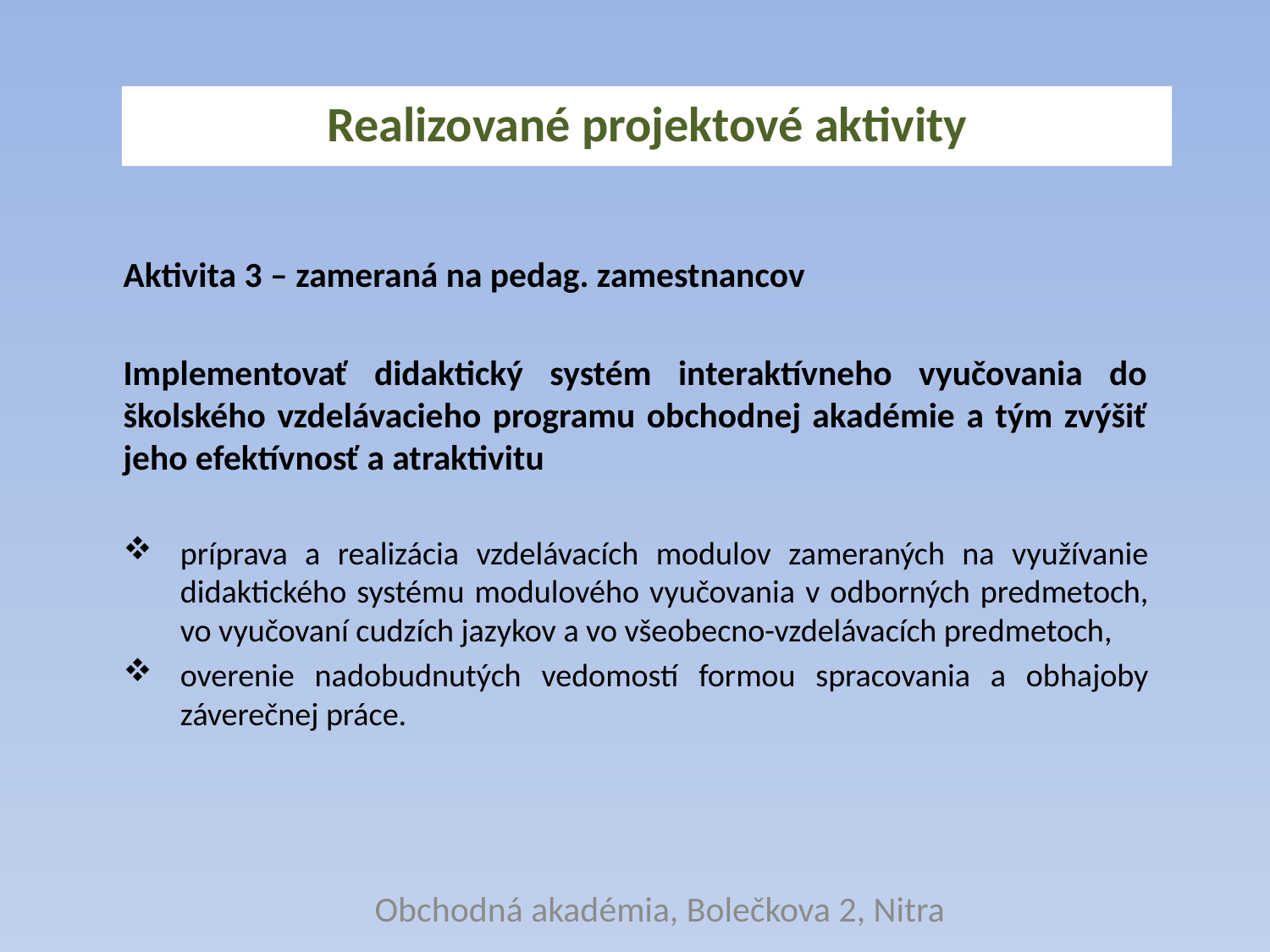

Realizované projektové aktivity
Aktivita 3 – zameraná na pedag. zamestnancov

Implementovať didaktický systém interaktívneho vyučovania do školského vzdelávacieho programu obchodnej akadémie a tým zvýšiť jeho efektívnosť a atraktivitu

príprava a realizácia vzdelávacích modulov zameraných na využívanie didaktického systému modulového vyučovania v odborných predmetoch, vo vyučovaní cudzích jazykov a vo všeobecno-vzdelávacích predmetoch,
overenie nadobudnutých vedomostí formou spracovania a obhajoby záverečnej práce.
Obchodná akadémia, Bolečkova 2, Nitra